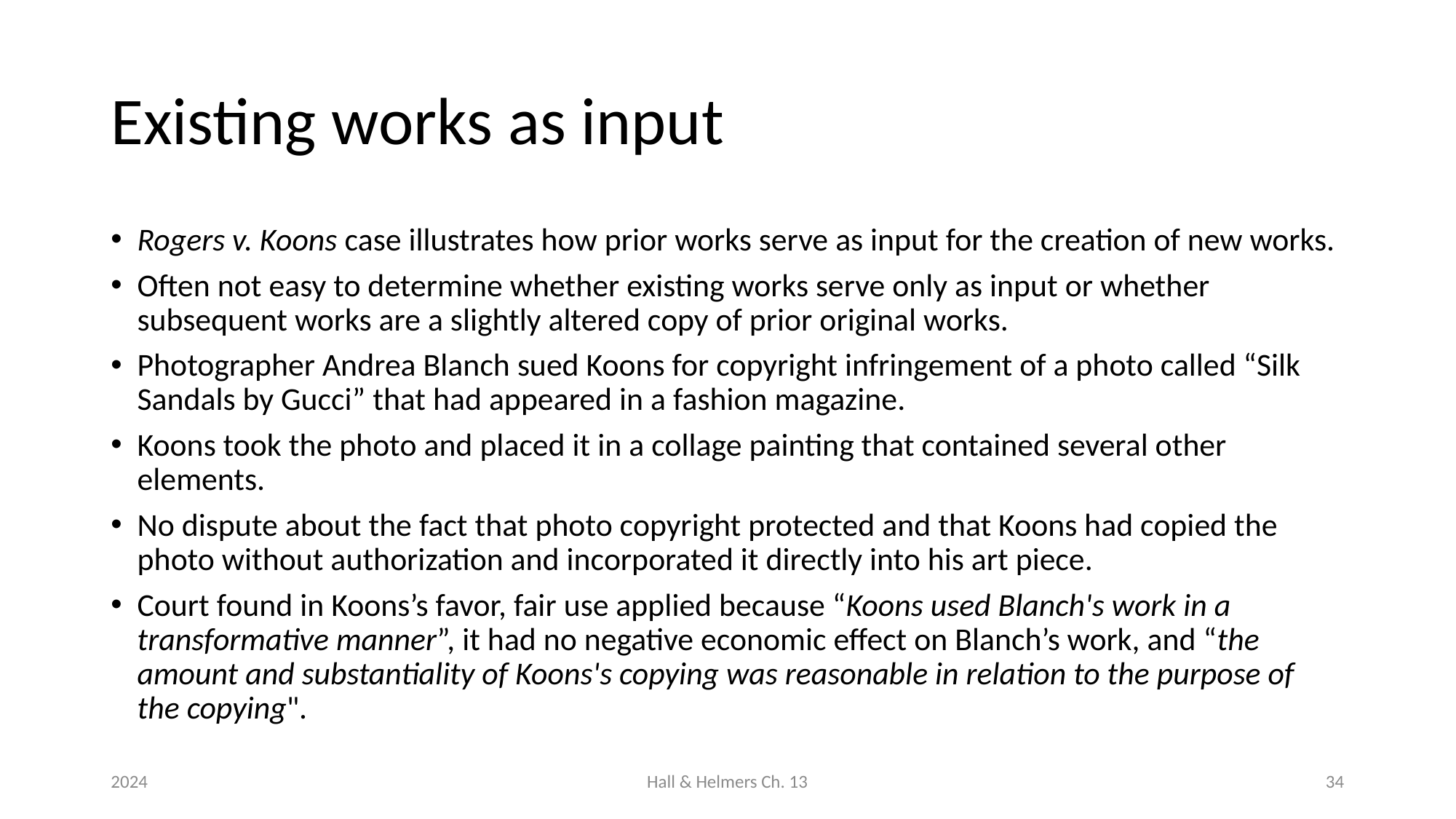

# Existing works as input
Rogers v. Koons case illustrates how prior works serve as input for the creation of new works.
Often not easy to determine whether existing works serve only as input or whether subsequent works are a slightly altered copy of prior original works.
Photographer Andrea Blanch sued Koons for copyright infringement of a photo called “Silk Sandals by Gucci” that had appeared in a fashion magazine.
Koons took the photo and placed it in a collage painting that contained several other elements.
No dispute about the fact that photo copyright protected and that Koons had copied the photo without authorization and incorporated it directly into his art piece.
Court found in Koons’s favor, fair use applied because “Koons used Blanch's work in a transformative manner”, it had no negative economic effect on Blanch’s work, and “the amount and substantiality of Koons's copying was reasonable in relation to the purpose of the copying".

2024
Hall & Helmers Ch. 13
34